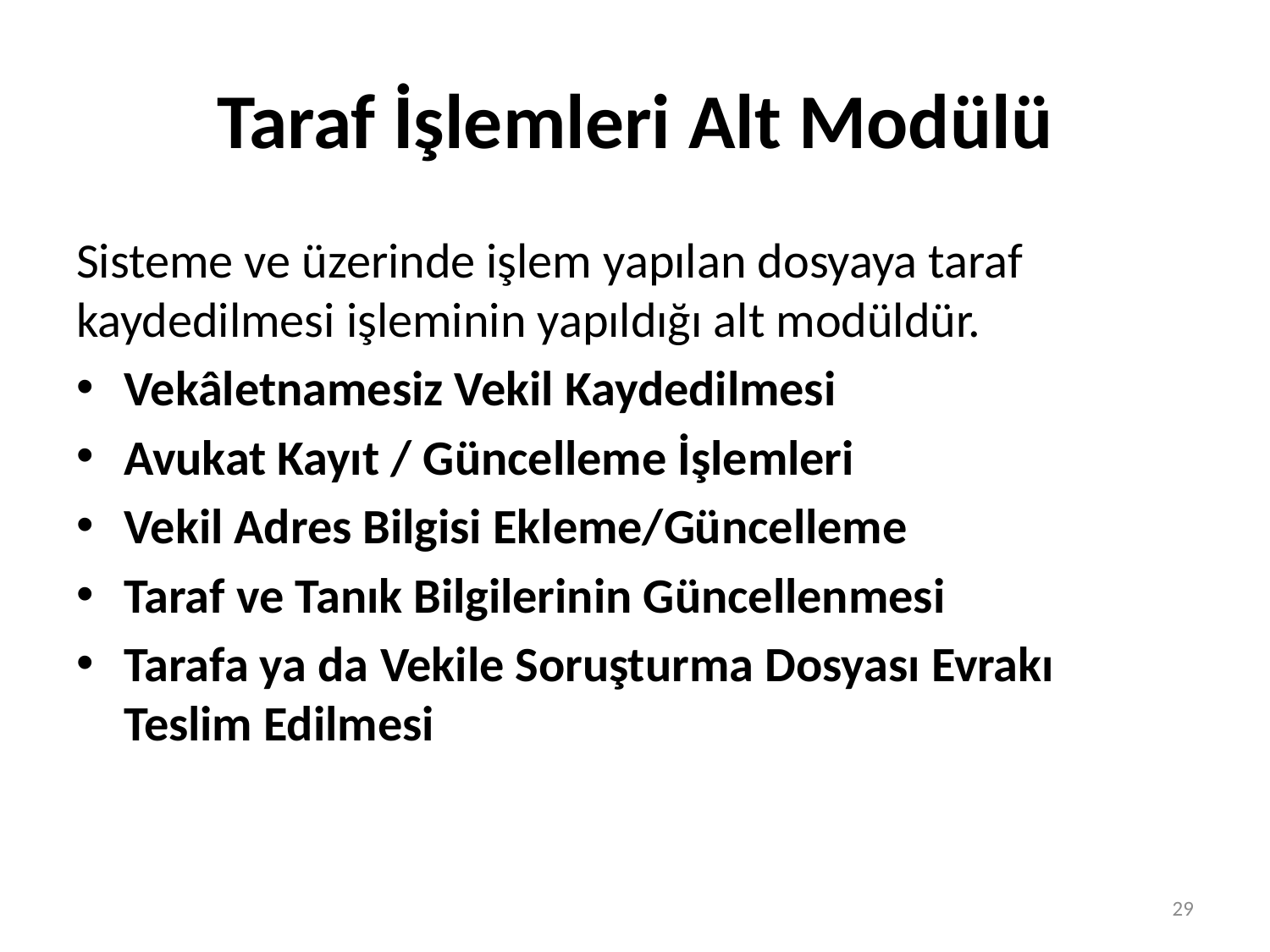

# Taraf İşlemleri Alt Modülü
Sisteme ve üzerinde işlem yapılan dosyaya taraf kaydedilmesi işleminin yapıldığı alt modüldür.
Vekâletnamesiz Vekil Kaydedilmesi
Avukat Kayıt / Güncelleme İşlemleri
Vekil Adres Bilgisi Ekleme/Güncelleme
Taraf ve Tanık Bilgilerinin Güncellenmesi
Tarafa ya da Vekile Soruşturma Dosyası Evrakı Teslim Edilmesi

29